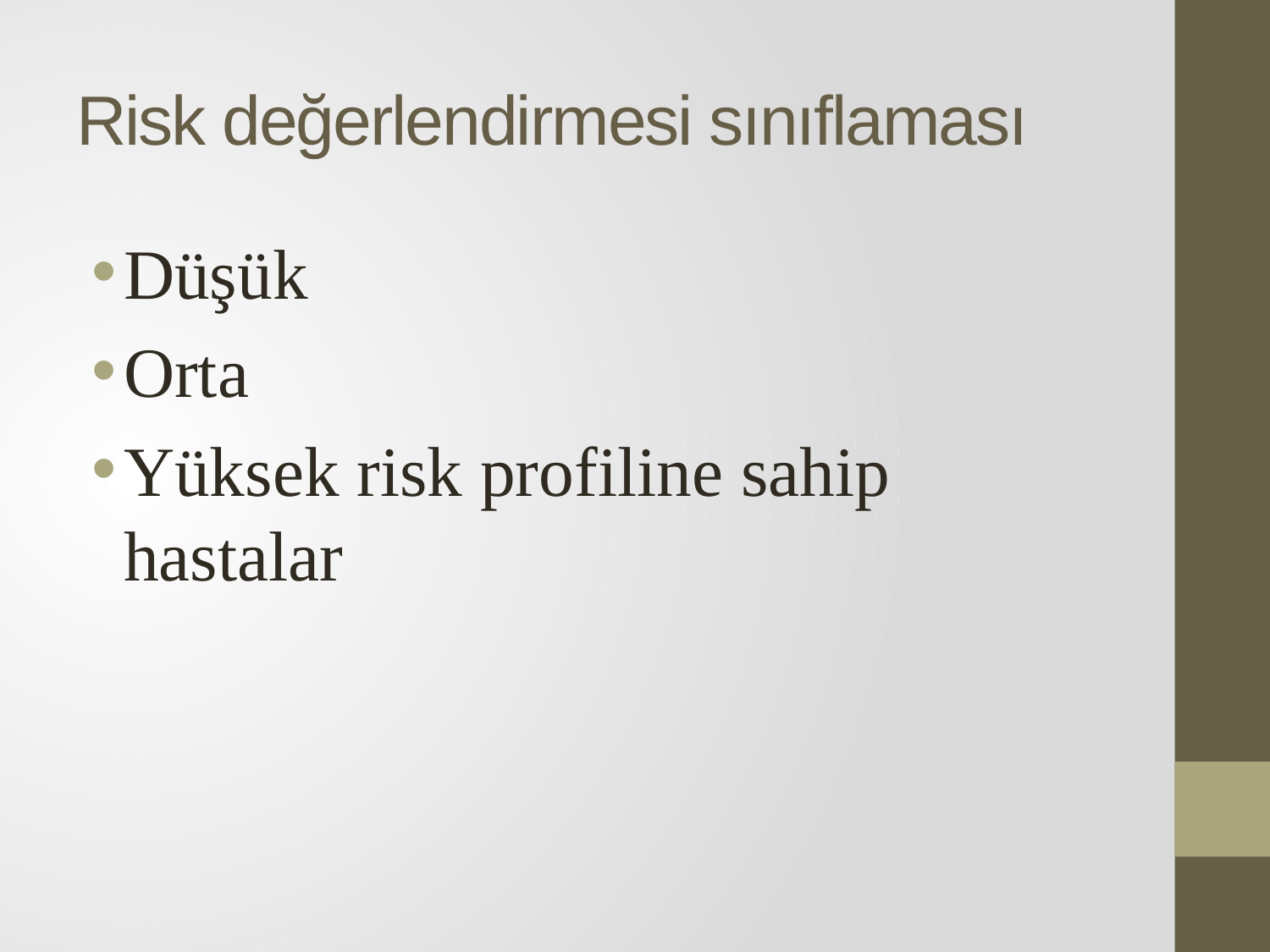

# Risk değerlendirmesi sınıflaması
Düşük
Orta
Yüksek risk profiline sahip hastalar